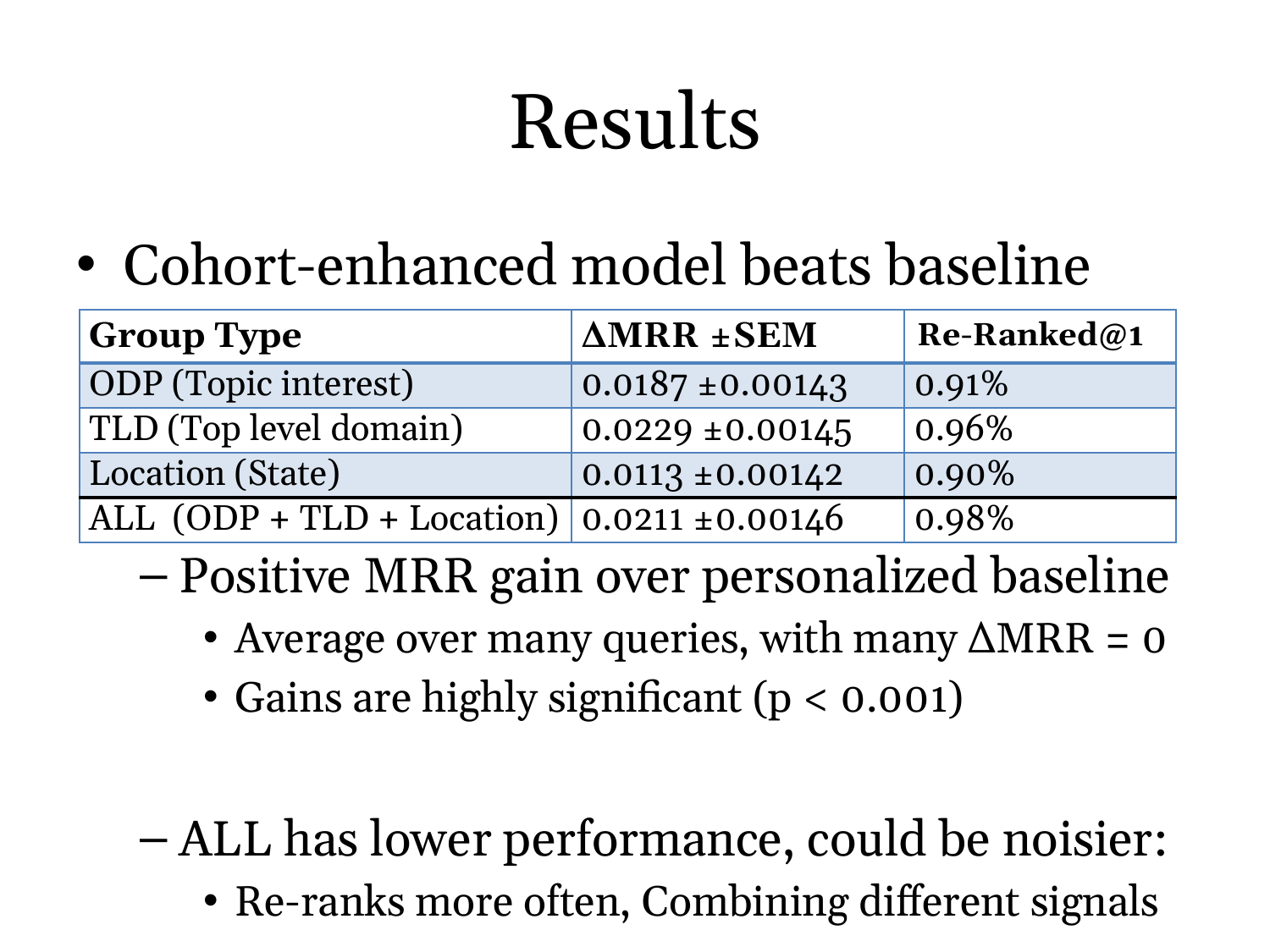

# Results
Cohort-enhanced model beats baseline

Positive MRR gain over personalized baseline
Average over many queries, with many ΔMRR = 0
Gains are highly significant (p < 0.001)

ALL has lower performance, could be noisier:
Re-ranks more often, Combining different signals

| Group Type | ΔMRR ±SEM | Re-Ranked@1 |
| --- | --- | --- |
| ODP (Topic interest) | 0.0187 ±0.00143 | 0.91% |
| TLD (Top level domain) | 0.0229 ±0.00145 | 0.96% |
| Location (State) | 0.0113 ±0.00142 | 0.90% |
| ALL (ODP + TLD + Location) | 0.0211 ±0.00146 | 0.98% |